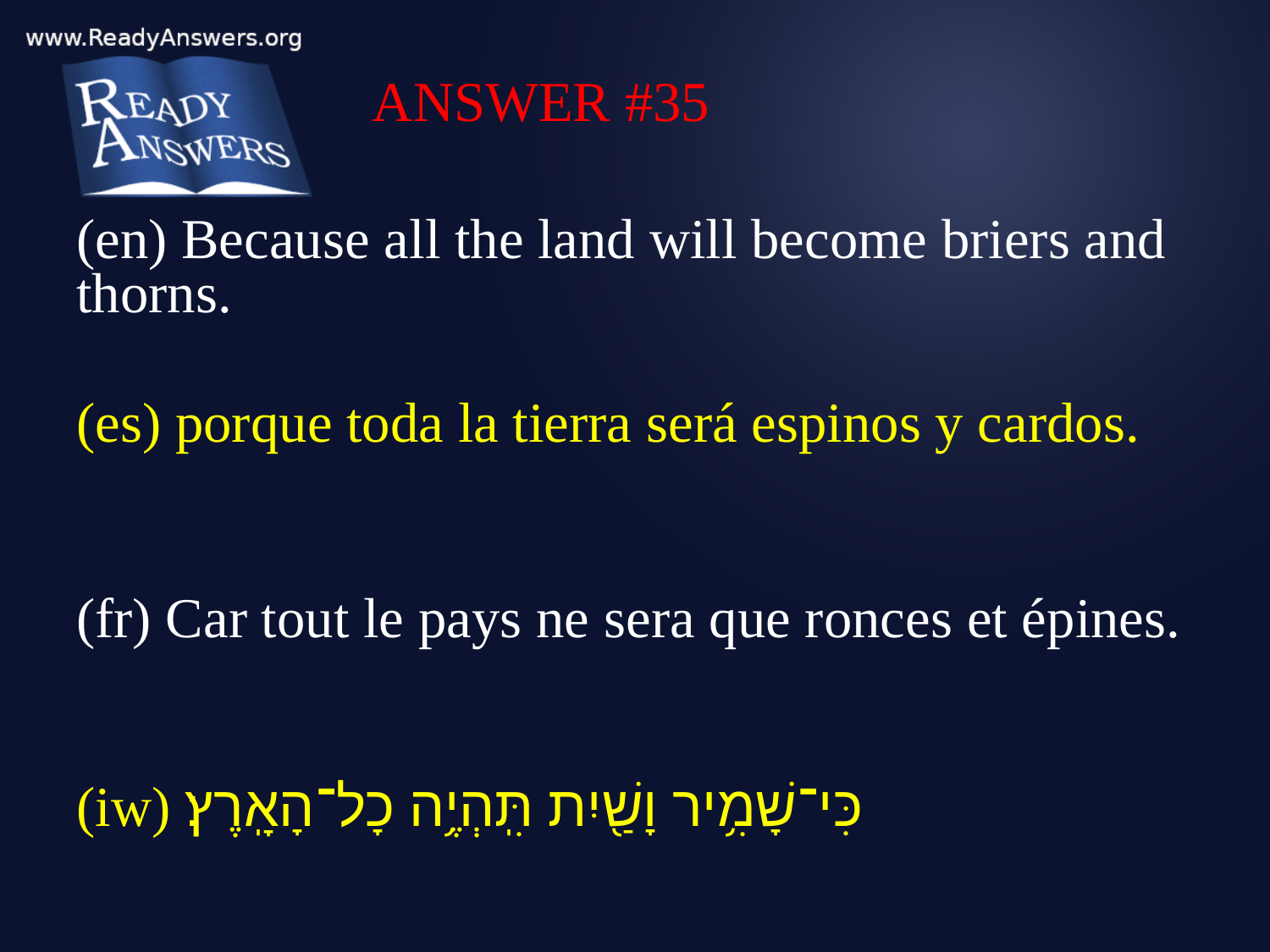

ANSWER #35
(en) Because all the land will become briers and thorns.
(es) porque toda la tierra será espinos y cardos.
(fr) Car tout le pays ne sera que ronces et épines.
(iw) כִּי־שָׁמִ֥יר וָשַׁ֖יִת תִּֽהְיֶ֥ה כָל־הָאָֽרֶץ׃